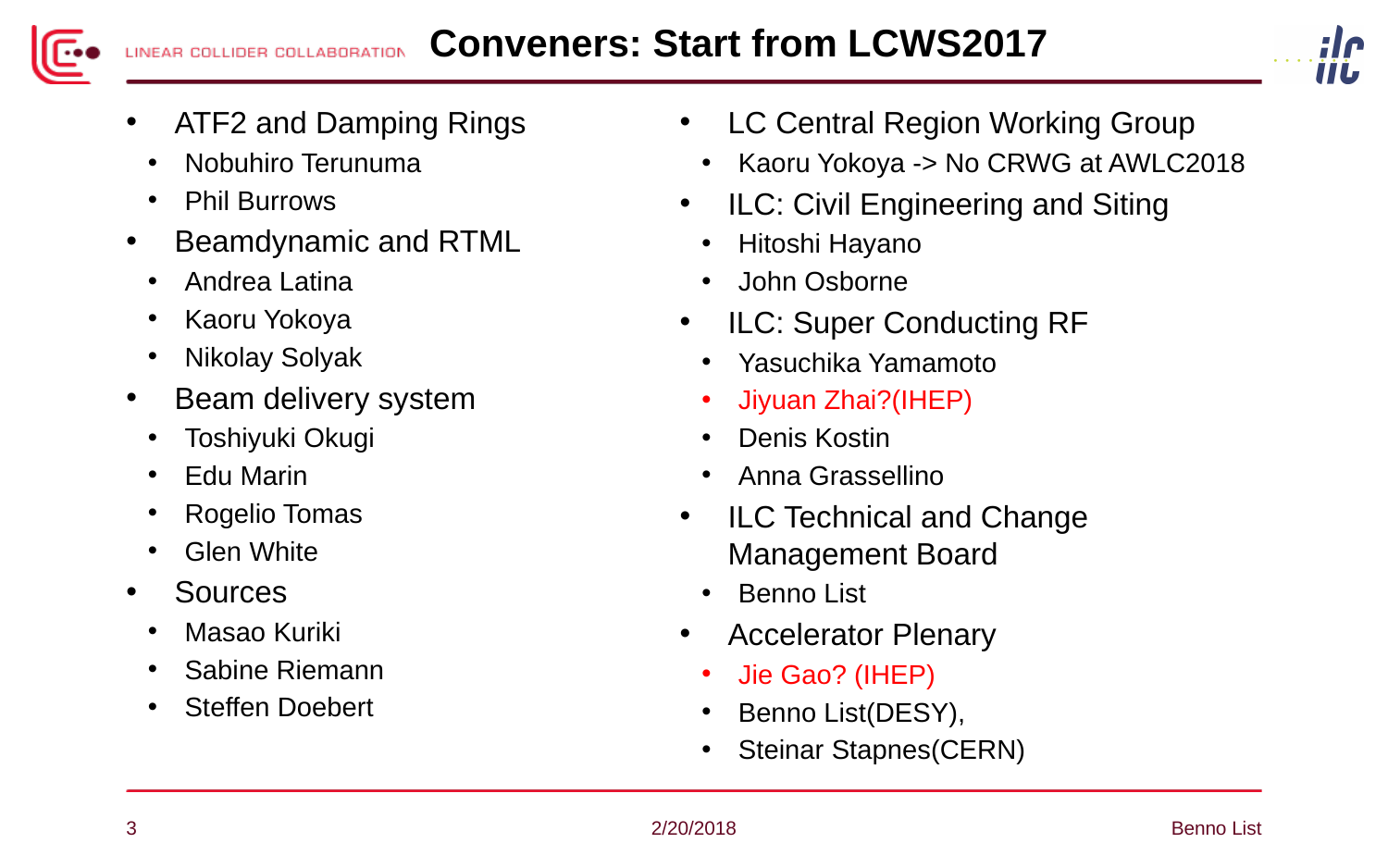

# Conveners: Start from LCWS2017
LC Central Region Working Group
Kaoru Yokoya -> No CRWG at AWLC2018
ILC: Civil Engineering and Siting
Hitoshi Hayano
John Osborne
ILC: Super Conducting RF
Yasuchika Yamamoto
Jiyuan Zhai?(IHEP)
Denis Kostin
Anna Grassellino
ILC Technical and Change Management Board
Benno List
Accelerator Plenary
Jie Gao? (IHEP)
Benno List(DESY),
Steinar Stapnes(CERN)
ATF2 and Damping Rings
Nobuhiro Terunuma
Phil Burrows
Beamdynamic and RTML
Andrea Latina
Kaoru Yokoya
Nikolay Solyak
Beam delivery system
Toshiyuki Okugi
Edu Marin
Rogelio Tomas
Glen White
Sources
Masao Kuriki
Sabine Riemann
Steffen Doebert
3
2/20/2018
Benno List